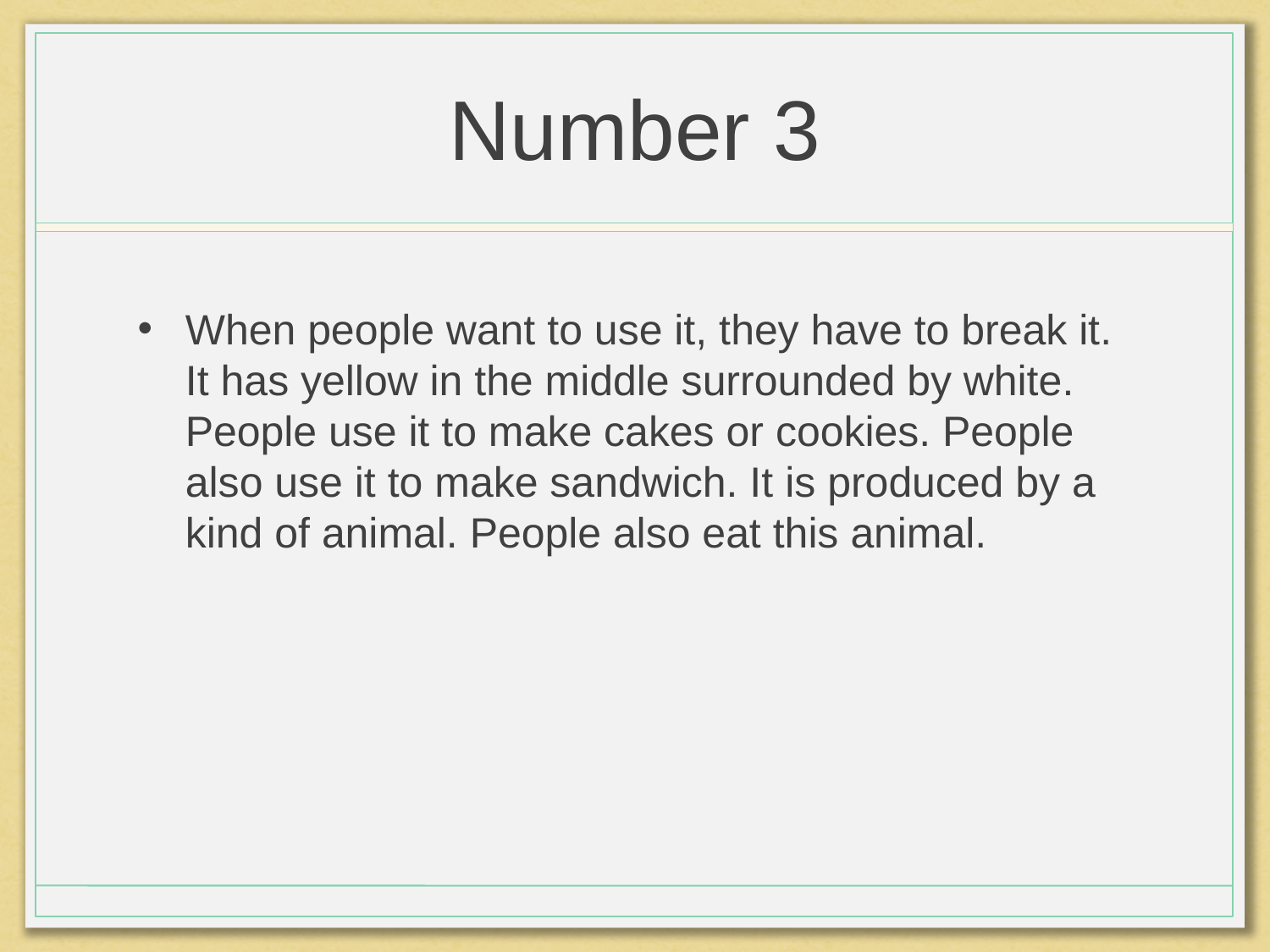

# Number 3
When people want to use it, they have to break it. It has yellow in the middle surrounded by white. People use it to make cakes or cookies. People also use it to make sandwich. It is produced by a kind of animal. People also eat this animal.